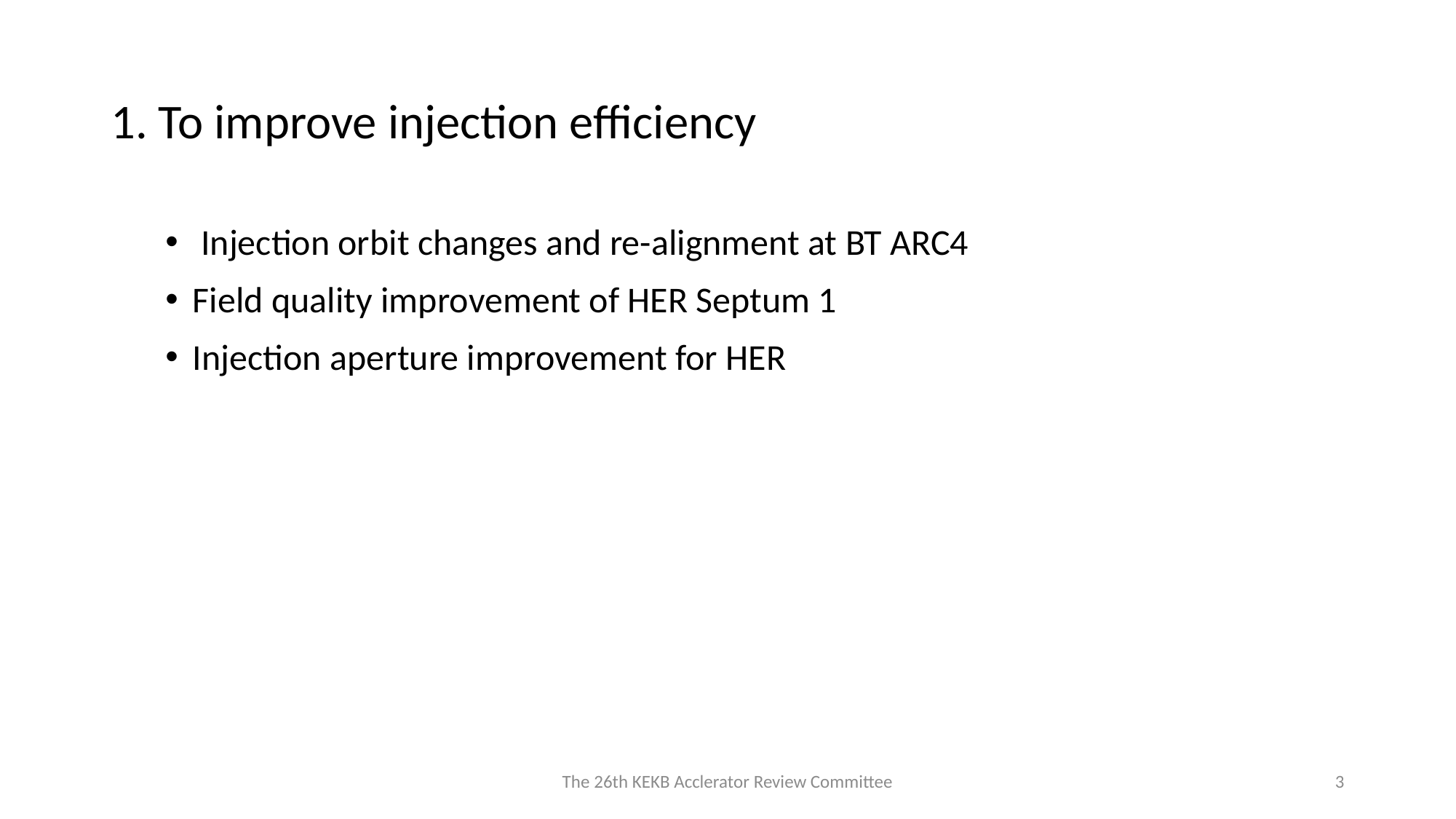

# 1. To improve injection efficiency
 Injection orbit changes and re-alignment at BT ARC4
Field quality improvement of HER Septum 1
Injection aperture improvement for HER

The 26th KEKB Acclerator Review Committee
3